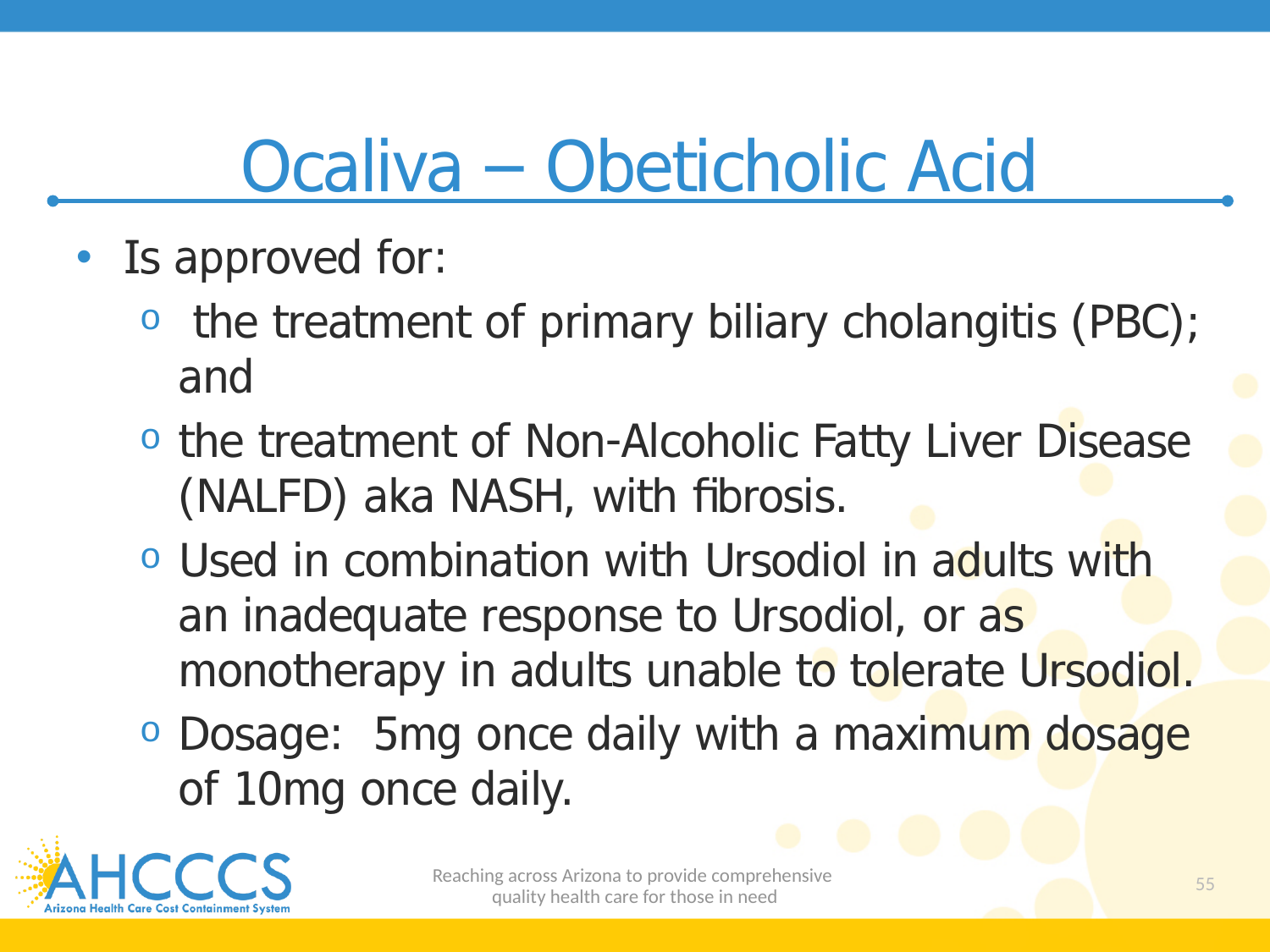

# Ocaliva – Obeticholic Acid
Reaching across Arizona to provide comprehensive
quality health care for those in need
Is approved for:
 the treatment of primary biliary cholangitis (PBC); and
the treatment of Non-Alcoholic Fatty Liver Disease (NALFD) aka NASH, with fibrosis.
Used in combination with Ursodiol in adults with an inadequate response to Ursodiol, or as monotherapy in adults unable to tolerate Ursodiol.
Dosage:  5mg once daily with a maximum dosage of 10mg once daily.

55